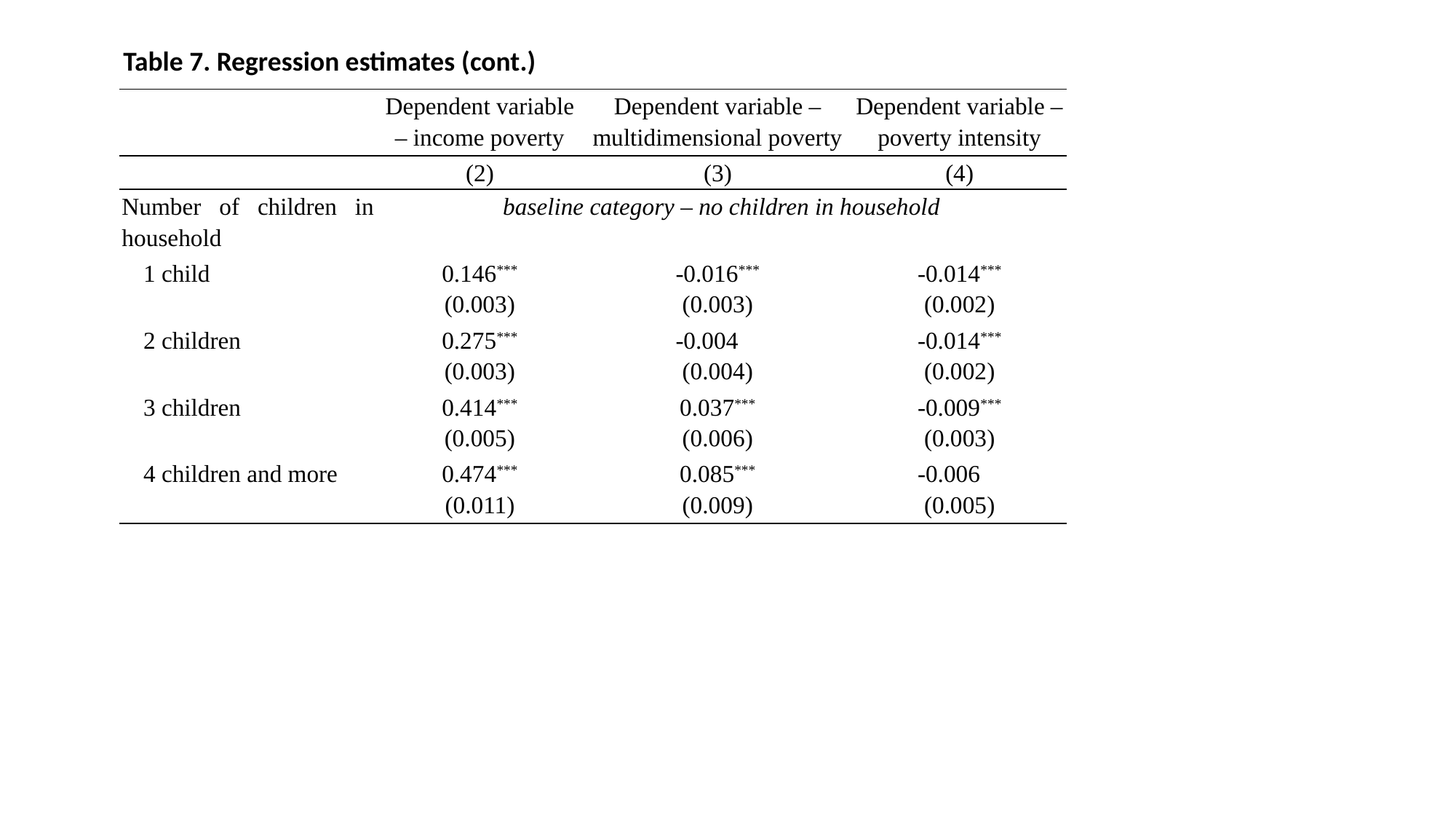

Table 7. Regression estimates (cont.)
|  | Dependent variable – income poverty | Dependent variable – multidimensional poverty | Dependent variable – poverty intensity |
| --- | --- | --- | --- |
|  | (2) | (3) | (4) |
| Number of children in household | baseline category – no children in household |  |  |
| 1 child | 0.146\*\*\* (0.003) | -0.016\*\*\* (0.003) | -0.014\*\*\* (0.002) |
| 2 children | 0.275\*\*\* (0.003) | -0.004\*\*\* (0.004) | -0.014\*\*\* (0.002) |
| 3 children | 0.414\*\*\* (0.005) | 0.037\*\*\* (0.006) | -0.009\*\*\* (0.003) |
| 4 children and more | 0.474\*\*\* (0.011) | 0.085\*\*\* (0.009) | -0.006\*\*\* (0.005) |